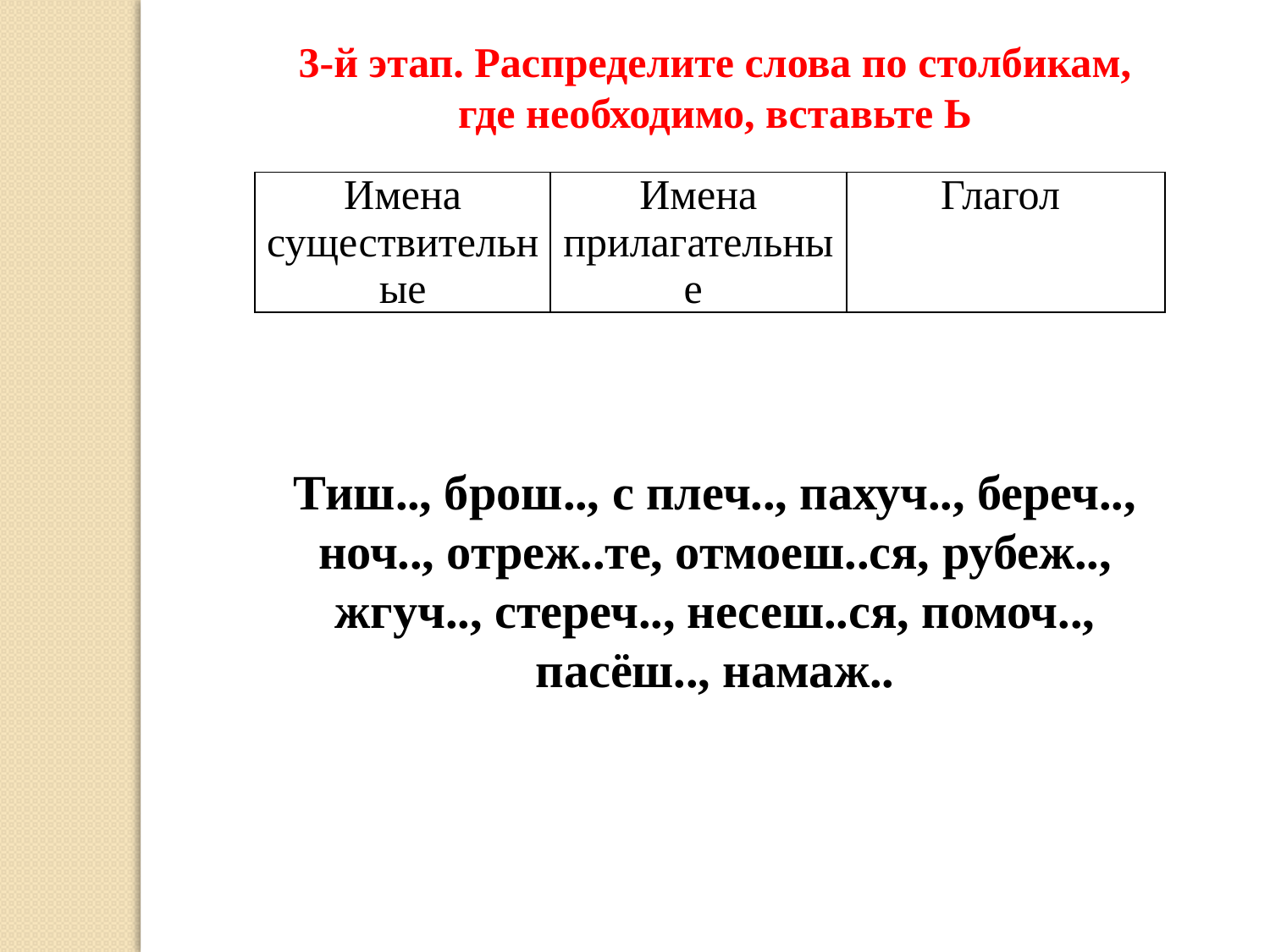

3-й этап. Распределите слова по столбикам, где необходимо, вставьте Ь

Тиш.., брош.., с плеч.., пахуч.., береч.., ноч.., отреж..те, отмоеш..ся, рубеж.., жгуч.., стереч.., несеш..ся, помоч.., пасёш.., намаж..
| Имена существительные | Имена прилагательные | Глагол |
| --- | --- | --- |